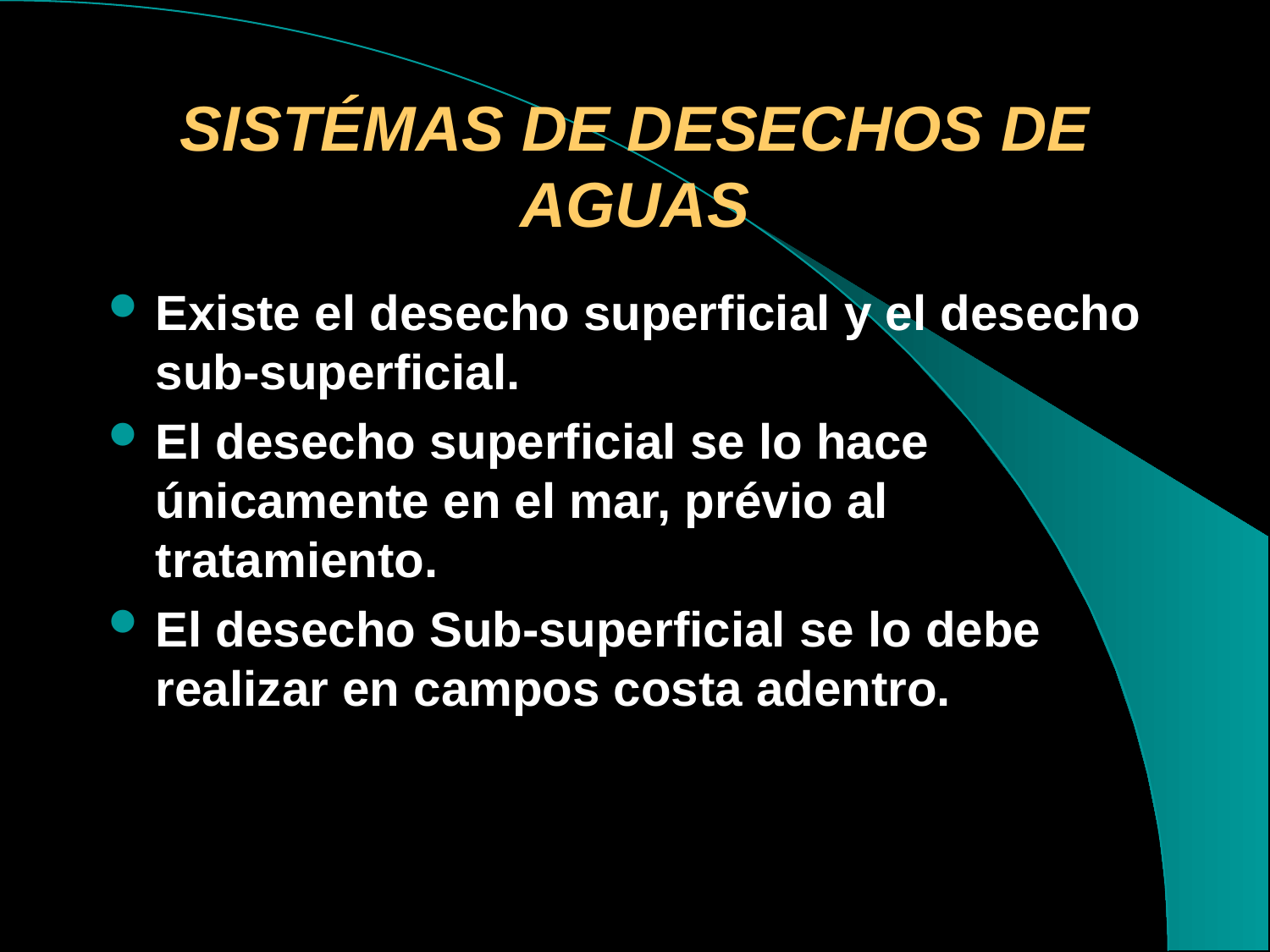

# SISTÉMAS DE DESECHOS DE AGUAS
Existe el desecho superficial y el desecho sub-superficial.
El desecho superficial se lo hace únicamente en el mar, prévio al tratamiento.
El desecho Sub-superficial se lo debe realizar en campos costa adentro.